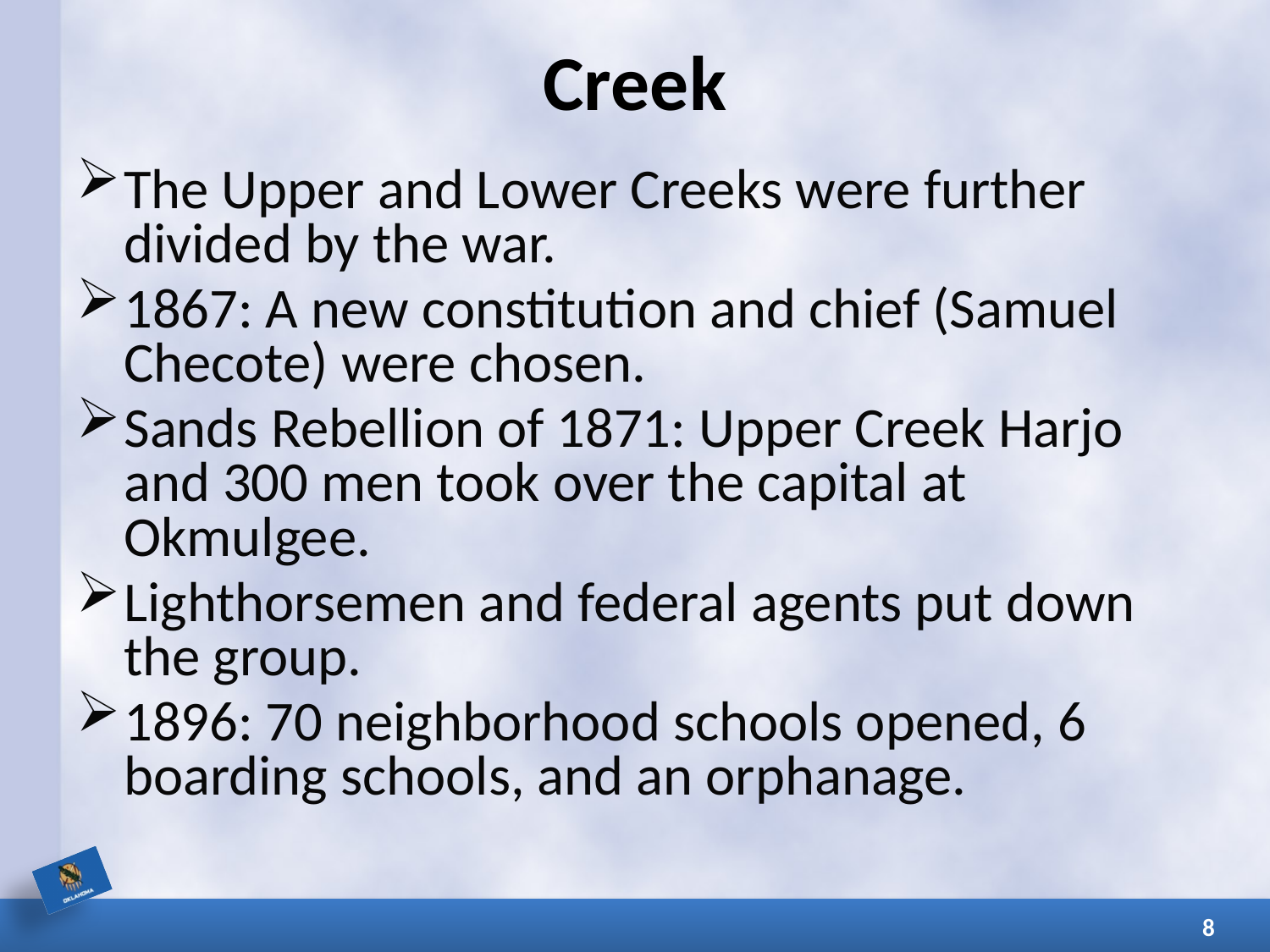

# Creek
The Upper and Lower Creeks were further divided by the war.
1867: A new constitution and chief (Samuel Checote) were chosen.
Sands Rebellion of 1871: Upper Creek Harjo and 300 men took over the capital at Okmulgee.
Lighthorsemen and federal agents put down the group.
1896: 70 neighborhood schools opened, 6 boarding schools, and an orphanage.
8